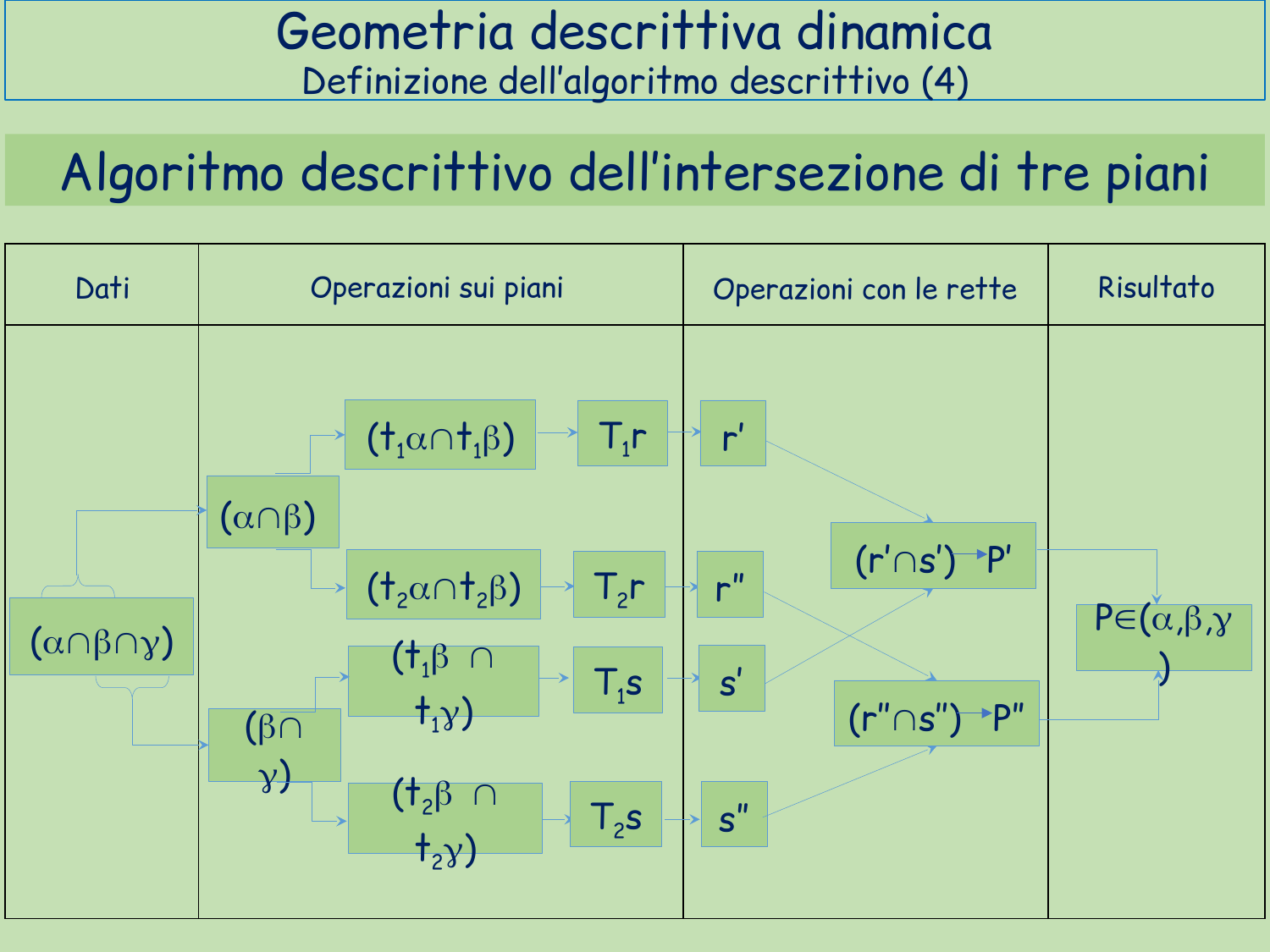

# Geometria descrittiva dinamica Definizione dell’algoritmo descrittivo (4)
Algoritmo descrittivo dell’intersezione di tre piani
|  |  |  |  |
| --- | --- | --- | --- |
|  |  |  |  |
Risultato
Operazioni sui piani
Dati
Operazioni con le rette
(t1α∩t1β)
T1r
r’
(α∩β)
(r’∩s’)   P’

(t2α∩t2β)
r”
T2r
(α∩β∩γ)
P∈(α,β,γ)
s’
(t1β ∩ t1γ)
T1s

(r’’∩s’’)   P”
(β∩ γ)
T2s
s”
(t2β ∩ t2γ)